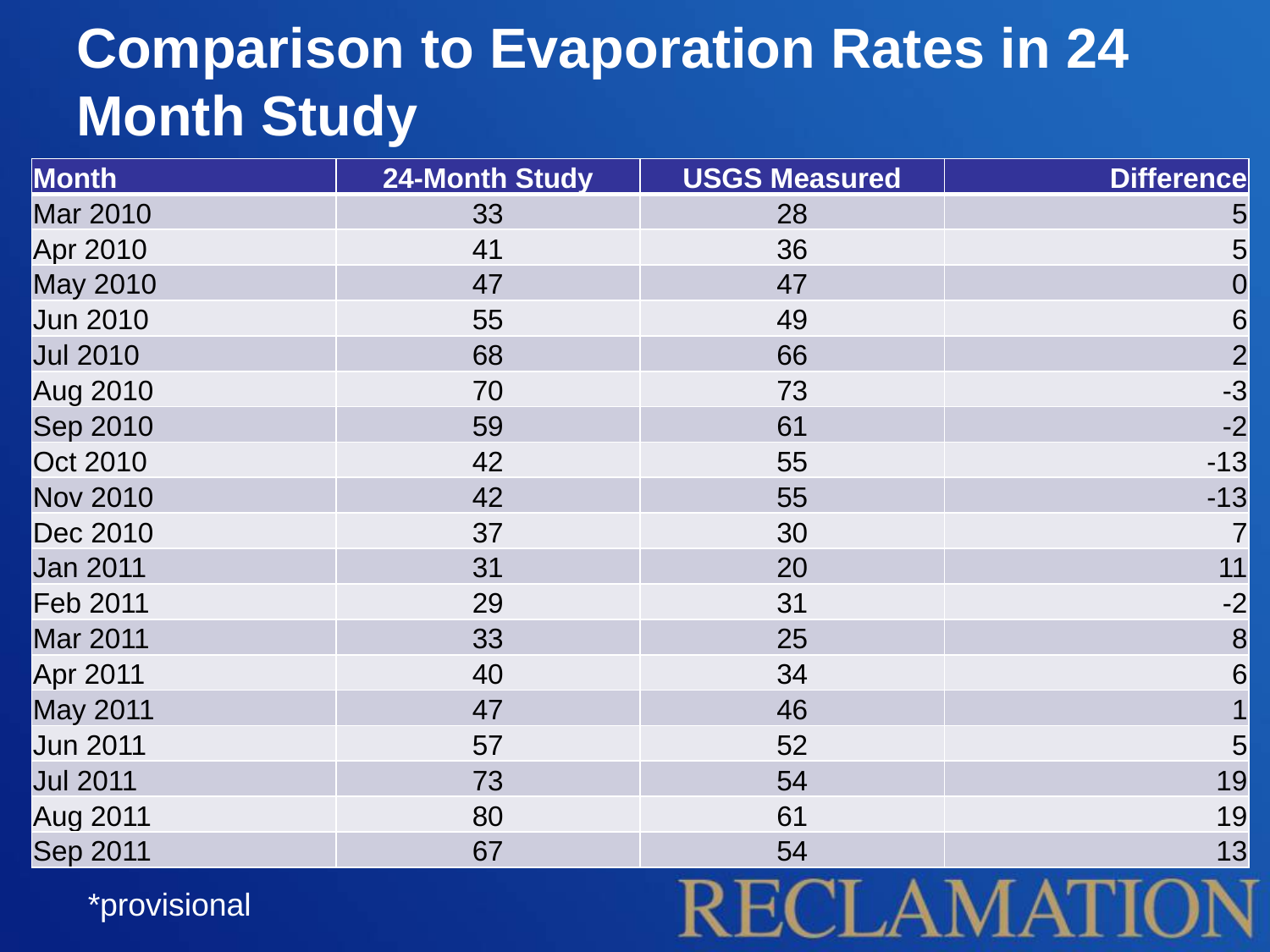

# Comparison to Evaporation Rates in 24 Month Study
| Month | 24-Month Study | USGS Measured | Difference |
| --- | --- | --- | --- |
| Mar 2010 | 33 | 28 | 5 |
| Apr 2010 | 41 | 36 | 5 |
| May 2010 | 47 | 47 | 0 |
| Jun 2010 | 55 | 49 | 6 |
| Jul 2010 | 68 | 66 | 2 |
| Aug 2010 | 70 | 73 | -3 |
| Sep 2010 | 59 | 61 | -2 |
| Oct 2010 | 42 | 55 | -13 |
| Nov 2010 | 42 | 55 | -13 |
| Dec 2010 | 37 | 30 | 7 |
| Jan 2011 | 31 | 20 | 11 |
| Feb 2011 | 29 | 31 | -2 |
| Mar 2011 | 33 | 25 | 8 |
| Apr 2011 | 40 | 34 | 6 |
| May 2011 | 47 | 46 | 1 |
| Jun 2011 | 57 | 52 | 5 |
| Jul 2011 | 73 | 54 | 19 |
| Aug 2011 | 80 | 61 | 19 |
| Sep 2011 | 67 | 54 | 13 |
*provisional